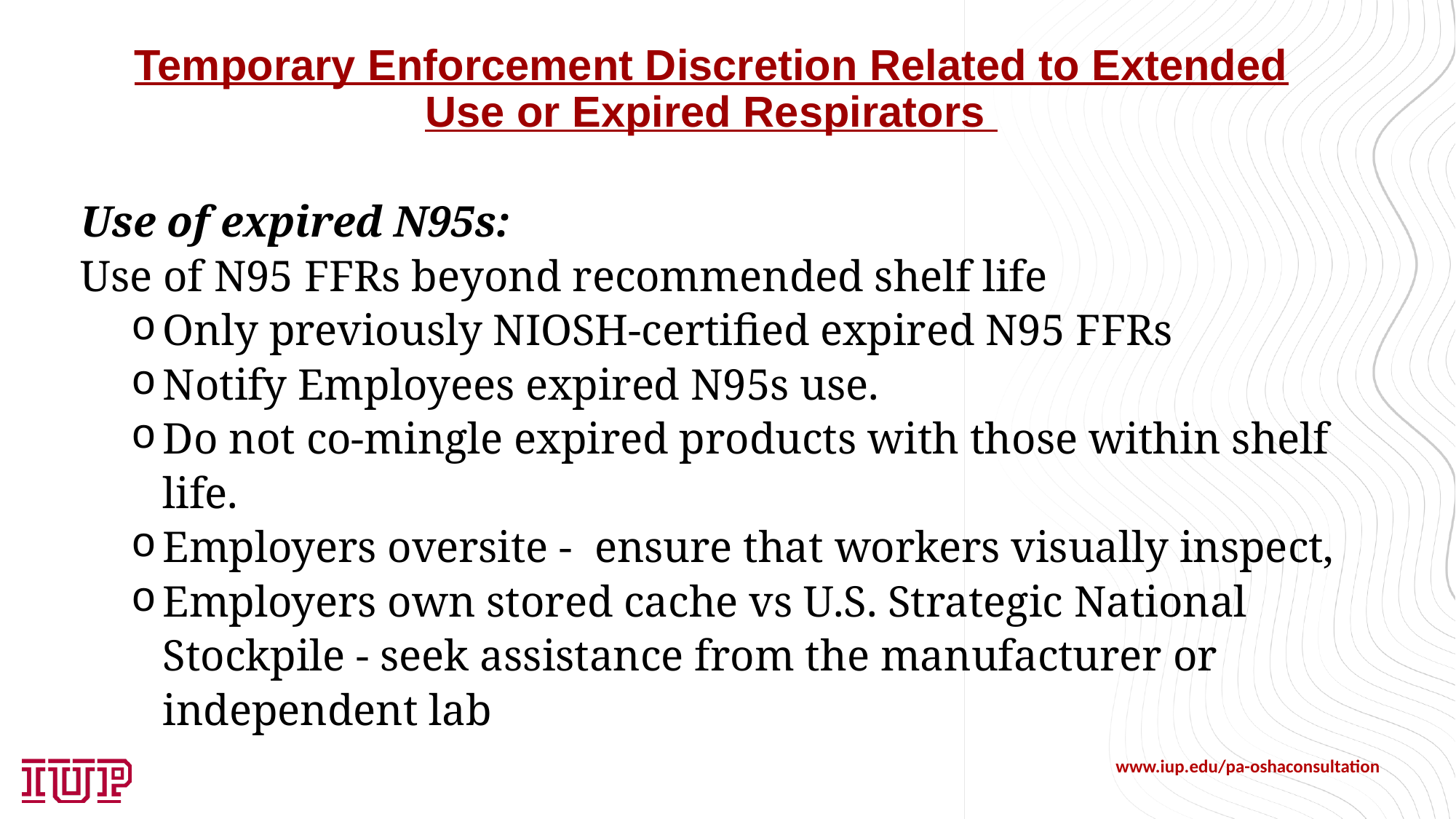

# Temporary Enforcement Discretion Related to Extended Use or Expired Respirators
Use of expired N95s:
Use of N95 FFRs beyond recommended shelf life
Only previously NIOSH-certified expired N95 FFRs
Notify Employees expired N95s use.
Do not co-mingle expired products with those within shelf life.
Employers oversite -  ensure that workers visually inspect,
Employers own stored cache vs U.S. Strategic National Stockpile - seek assistance from the manufacturer or independent lab
www.iup.edu/pa-oshaconsultation